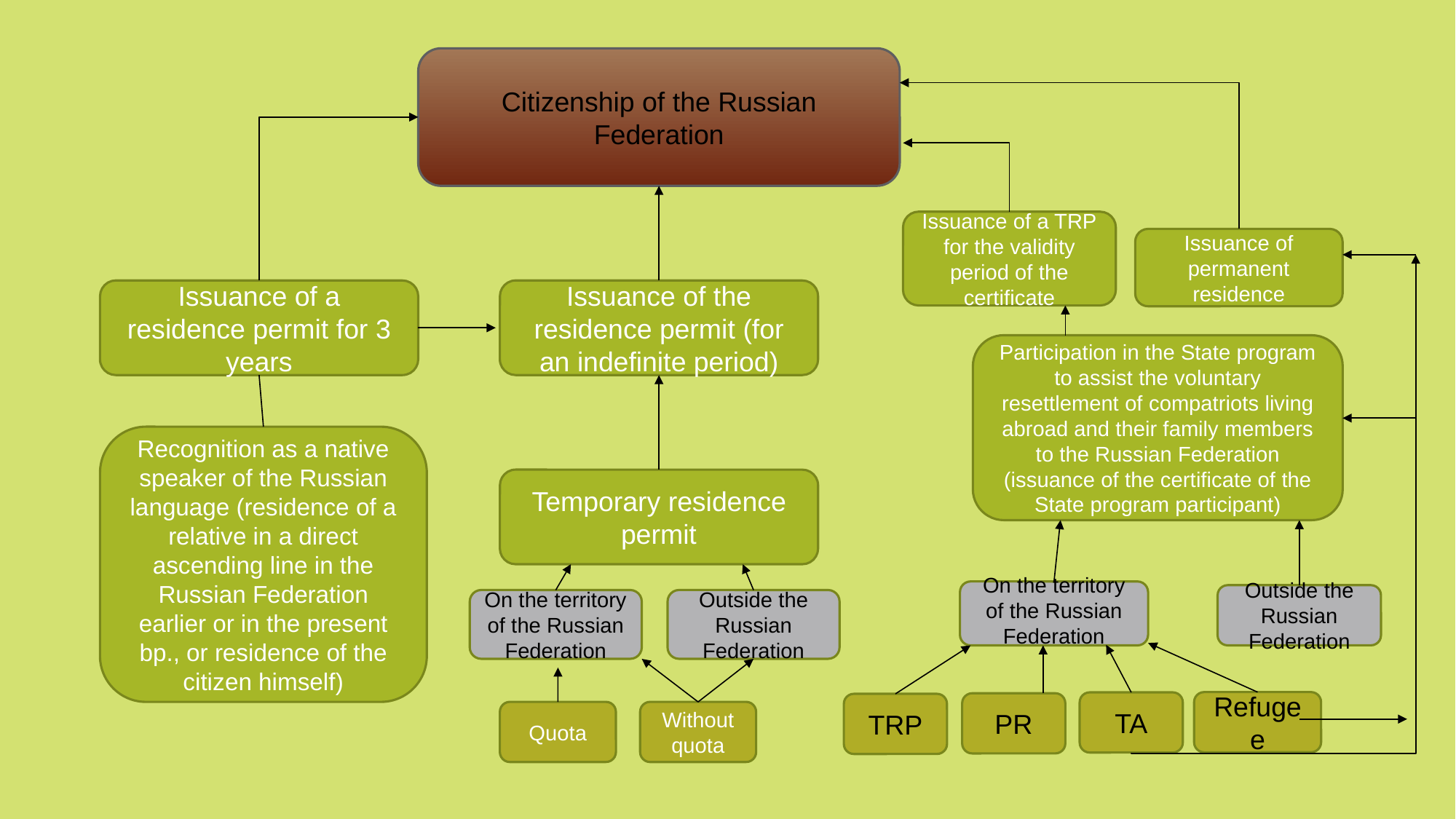

Citizenship of the Russian Federation
Issuance of a TRP for the validity period of the certificate
Issuance of permanent residence
Issuance of a residence permit for 3 years
Issuance of the residence permit (for an indefinite period)
Participation in the State program to assist the voluntary resettlement of compatriots living abroad and their family members to the Russian Federation
(issuance of the certificate of the State program participant)
Recognition as a native speaker of the Russian language (residence of a relative in a direct ascending line in the Russian Federation earlier or in the present bp., or residence of the citizen himself)
Temporary residence permit

On the territory of the Russian Federation

Outside the Russian Federation
On the territory of the Russian Federation
Outside the Russian Federation
Refugee
TA
PR
TRP
Quota
Without quota